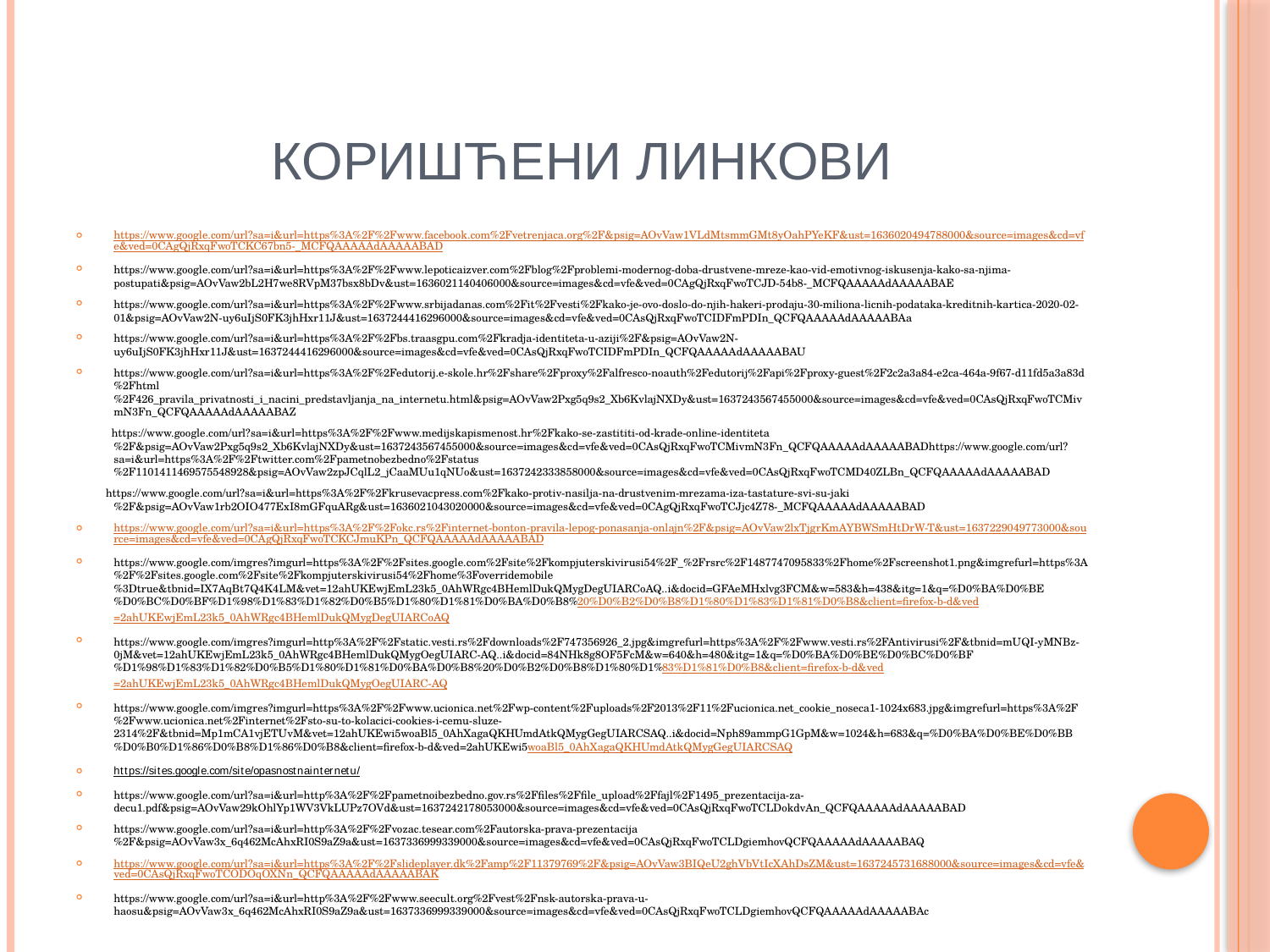

# Коришћени линкови
https://www.google.com/url?sa=i&url=https%3A%2F%2Fwww.facebook.com%2Fvetrenjaca.org%2F&psig=AOvVaw1VLdMtsmmGMt8yOahPYeKF&ust=1636020494788000&source=images&cd=vfe&ved=0CAgQjRxqFwoTCKC67bn5-_MCFQAAAAAdAAAAABAD
https://www.google.com/url?sa=i&url=https%3A%2F%2Fwww.lepoticaizver.com%2Fblog%2Fproblemi-modernog-doba-drustvene-mreze-kao-vid-emotivnog-iskusenja-kako-sa-njima-postupati&psig=AOvVaw2bL2H7we8RVpM37bsx8bDv&ust=1636021140406000&source=images&cd=vfe&ved=0CAgQjRxqFwoTCJD-54b8-_MCFQAAAAAdAAAAABAE
https://www.google.com/url?sa=i&url=https%3A%2F%2Fwww.srbijadanas.com%2Fit%2Fvesti%2Fkako-je-ovo-doslo-do-njih-hakeri-prodaju-30-miliona-licnih-podataka-kreditnih-kartica-2020-02-01&psig=AOvVaw2N-uy6uIjS0FK3jhHxr11J&ust=1637244416296000&source=images&cd=vfe&ved=0CAsQjRxqFwoTCIDFmPDIn_QCFQAAAAAdAAAAABAa
https://www.google.com/url?sa=i&url=https%3A%2F%2Fbs.traasgpu.com%2Fkradja-identiteta-u-aziji%2F&psig=AOvVaw2N-uy6uIjS0FK3jhHxr11J&ust=1637244416296000&source=images&cd=vfe&ved=0CAsQjRxqFwoTCIDFmPDIn_QCFQAAAAAdAAAAABAU
https://www.google.com/url?sa=i&url=https%3A%2F%2Fedutorij.e-skole.hr%2Fshare%2Fproxy%2Falfresco-noauth%2Fedutorij%2Fapi%2Fproxy-guest%2F2c2a3a84-e2ca-464a-9f67-d11fd5a3a83d%2Fhtml%2F426_pravila_privatnosti_i_nacini_predstavljanja_na_internetu.html&psig=AOvVaw2Pxg5q9s2_Xb6KvlajNXDy&ust=1637243567455000&source=images&cd=vfe&ved=0CAsQjRxqFwoTCMivmN3Fn_QCFQAAAAAdAAAAABAZ
            https://www.google.com/url?sa=i&url=https%3A%2F%2Fwww.medijskapismenost.hr%2Fkako-se-zastititi-od-krade-online-identiteta%2F&psig=AOvVaw2Pxg5q9s2_Xb6KvlajNXDy&ust=1637243567455000&source=images&cd=vfe&ved=0CAsQjRxqFwoTCMivmN3Fn_QCFQAAAAAdAAAAABADhttps://www.google.com/url?sa=i&url=https%3A%2F%2Ftwitter.com%2Fpametnobezbedno%2Fstatus%2F1101411469575548928&psig=AOvVaw2zpJCqlL2_jCaaMUu1qNUo&ust=1637242333858000&source=images&cd=vfe&ved=0CAsQjRxqFwoTCMD40ZLBn_QCFQAAAAAdAAAAABAD
          https://www.google.com/url?sa=i&url=https%3A%2F%2Fkrusevacpress.com%2Fkako-protiv-nasilja-na-drustvenim-mrezama-iza-tastature-svi-su-jaki%2F&psig=AOvVaw1rb2OIO477ExI8mGFquARg&ust=1636021043020000&source=images&cd=vfe&ved=0CAgQjRxqFwoTCJjc4Z78-_MCFQAAAAAdAAAAABAD
https://www.google.com/url?sa=i&url=https%3A%2F%2Fokc.rs%2Finternet-bonton-pravila-lepog-ponasanja-onlajn%2F&psig=AOvVaw2lxTjgrKmAYBWSmHtDrW-T&ust=1637229049773000&source=images&cd=vfe&ved=0CAgQjRxqFwoTCKCJmuKPn_QCFQAAAAAdAAAAABAD
https://www.google.com/imgres?imgurl=https%3A%2F%2Fsites.google.com%2Fsite%2Fkompjuterskivirusi54%2F_%2Frsrc%2F1487747095833%2Fhome%2Fscreenshot1.png&imgrefurl=https%3A%2F%2Fsites.google.com%2Fsite%2Fkompjuterskivirusi54%2Fhome%3Foverridemobile%3Dtrue&tbnid=IX7AqBt7Q4K4LM&vet=12ahUKEwjEmL23k5_0AhWRgc4BHemlDukQMygDegUIARCoAQ..i&docid=GFAeMHxlvg3FCM&w=583&h=438&itg=1&q=%D0%BA%D0%BE%D0%BC%D0%BF%D1%98%D1%83%D1%82%D0%B5%D1%80%D1%81%D0%BA%D0%B8%20%D0%B2%D0%B8%D1%80%D1%83%D1%81%D0%B8&client=firefox-b-d&ved=2ahUKEwjEmL23k5_0AhWRgc4BHemlDukQMygDegUIARCoAQ
https://www.google.com/imgres?imgurl=http%3A%2F%2Fstatic.vesti.rs%2Fdownloads%2F747356926_2.jpg&imgrefurl=https%3A%2F%2Fwww.vesti.rs%2FAntivirusi%2F&tbnid=mUQI-yMNBz-0jM&vet=12ahUKEwjEmL23k5_0AhWRgc4BHemlDukQMygOegUIARC-AQ..i&docid=84NHk8g8OF5FcM&w=640&h=480&itg=1&q=%D0%BA%D0%BE%D0%BC%D0%BF%D1%98%D1%83%D1%82%D0%B5%D1%80%D1%81%D0%BA%D0%B8%20%D0%B2%D0%B8%D1%80%D1%83%D1%81%D0%B8&client=firefox-b-d&ved=2ahUKEwjEmL23k5_0AhWRgc4BHemlDukQMygOegUIARC-AQ
https://www.google.com/imgres?imgurl=https%3A%2F%2Fwww.ucionica.net%2Fwp-content%2Fuploads%2F2013%2F11%2Fucionica.net_cookie_noseca1-1024x683.jpg&imgrefurl=https%3A%2F%2Fwww.ucionica.net%2Finternet%2Fsto-su-to-kolacici-cookies-i-cemu-sluze-2314%2F&tbnid=Mp1mCA1vjETUvM&vet=12ahUKEwi5woaBl5_0AhXagaQKHUmdAtkQMygGegUIARCSAQ..i&docid=Nph89ammpG1GpM&w=1024&h=683&q=%D0%BA%D0%BE%D0%BB%D0%B0%D1%86%D0%B8%D1%86%D0%B8&client=firefox-b-d&ved=2ahUKEwi5woaBl5_0AhXagaQKHUmdAtkQMygGegUIARCSAQ
https://sites.google.com/site/opasnostnainternetu/
https://www.google.com/url?sa=i&url=http%3A%2F%2Fpametnoibezbedno.gov.rs%2Ffiles%2Ffile_upload%2Ffajl%2F1495_prezentacija-za-decu1.pdf&psig=AOvVaw29kOhlYp1WV3VkLUPz7OVd&ust=1637242178053000&source=images&cd=vfe&ved=0CAsQjRxqFwoTCLDokdvAn_QCFQAAAAAdAAAAABAD
https://www.google.com/url?sa=i&url=http%3A%2F%2Fvozac.tesear.com%2Fautorska-prava-prezentacija%2F&psig=AOvVaw3x_6q462McAhxRI0S9aZ9a&ust=1637336999339000&source=images&cd=vfe&ved=0CAsQjRxqFwoTCLDgiemhovQCFQAAAAAdAAAAABAQ
https://www.google.com/url?sa=i&url=https%3A%2F%2Fslideplayer.dk%2Famp%2F11379769%2F&psig=AOvVaw3BIQeU2ghVbVtIcXAhDsZM&ust=1637245731688000&source=images&cd=vfe&ved=0CAsQjRxqFwoTCODOqOXNn_QCFQAAAAAdAAAAABAK
https://www.google.com/url?sa=i&url=http%3A%2F%2Fwww.seecult.org%2Fvest%2Fnsk-autorska-prava-u-haosu&psig=AOvVaw3x_6q462McAhxRI0S9aZ9a&ust=1637336999339000&source=images&cd=vfe&ved=0CAsQjRxqFwoTCLDgiemhovQCFQAAAAAdAAAAABAc